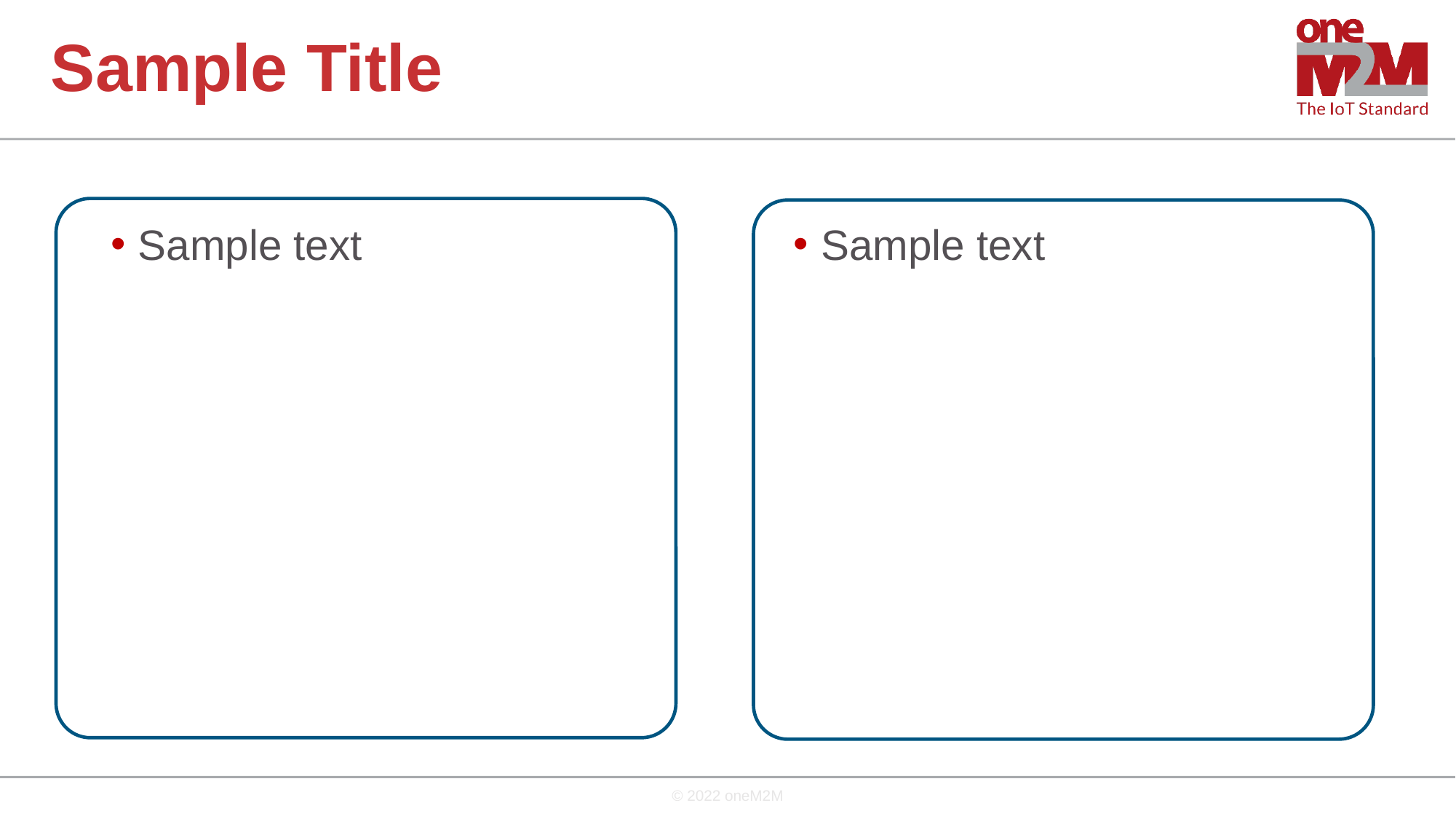

# Sample Title

Sample text

Sample text

© 2022 oneM2M